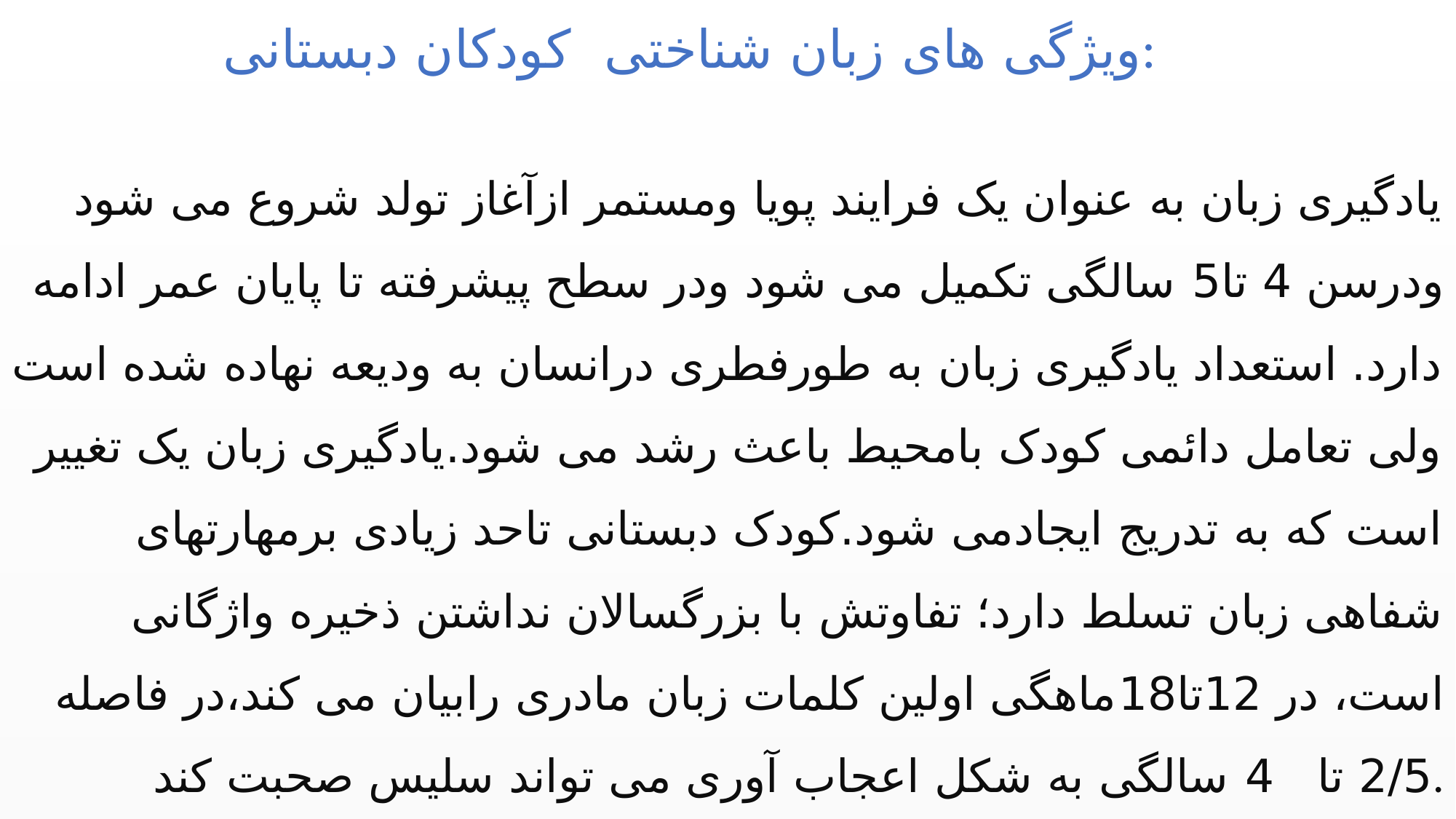

ویژگی های زبان شناختی  کودکان دبستانی:
# یادگیری زبان به عنوان یک فرایند پویا ومستمر ازآغاز تولد شروع می شود ودرسن 4 تا5 سالگی تکمیل می شود ودر سطح پیشرفته تا پایان عمر ادامه دارد. استعداد یادگیری زبان به طورفطری درانسان به ودیعه نهاده شده است ولی تعامل دائمی کودک بامحیط باعث رشد می شود.یادگیری زبان یک تغییر است که به تدریج ایجادمی شود.کودک دبستانی تاحد زیادی برمهارتهای شفاهی زبان تسلط دارد؛ تفاوتش با بزرگسالان نداشتن ذخیره واژگانی است، در 12تا18ماهگی اولین کلمات زبان مادری رابیان می کند،در فاصله 2/5 تا   4 سالگی به شکل اعجاب آوری می تواند سلیس صحبت کند.